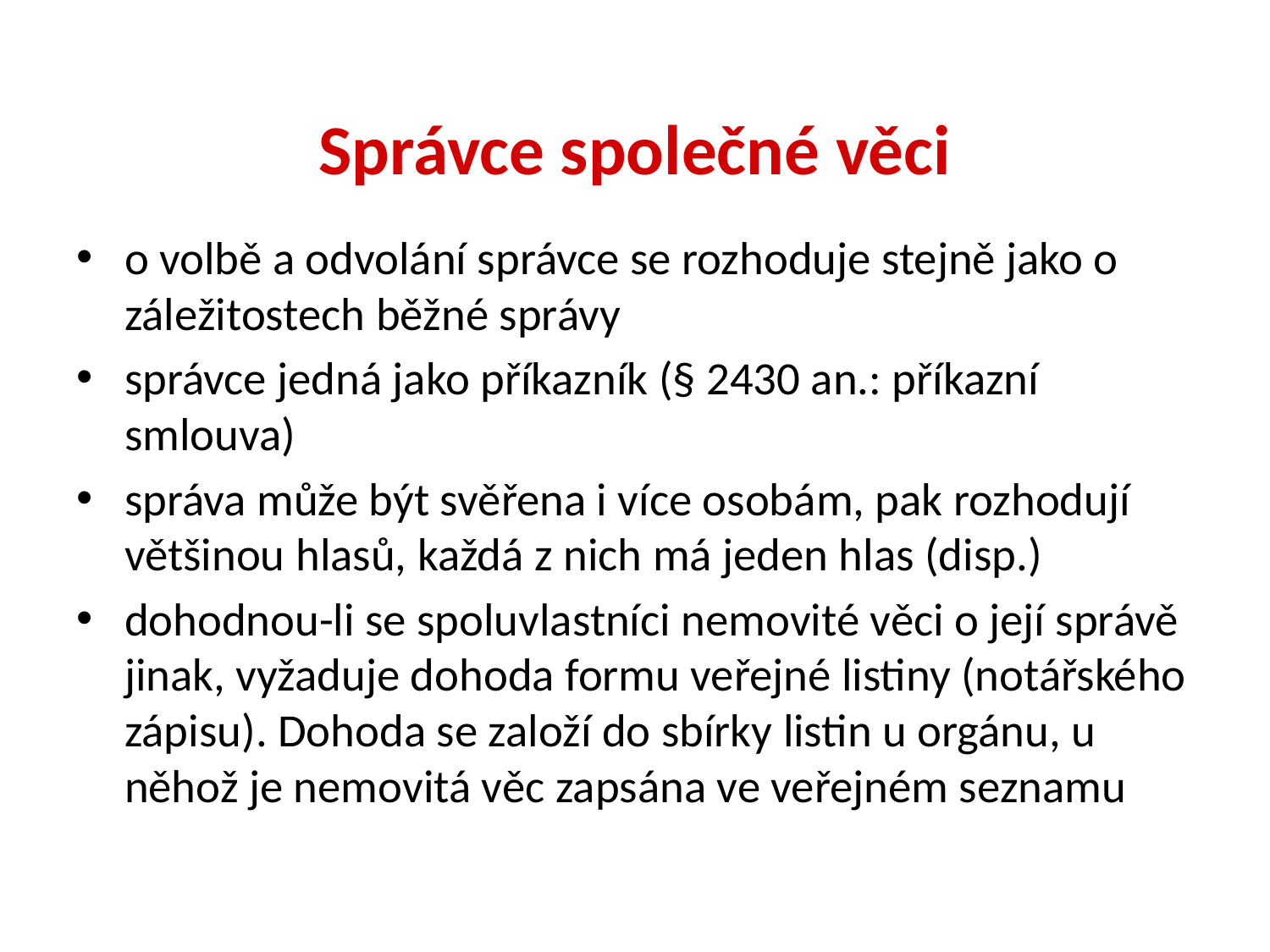

# Správce společné věci
o volbě a odvolání správce se rozhoduje stejně jako o záležitostech běžné správy
správce jedná jako příkazník (§ 2430 an.: příkazní smlouva)
správa může být svěřena i více osobám, pak rozhodují většinou hlasů, každá z nich má jeden hlas (disp.)
dohodnou-li se spoluvlastníci nemovité věci o její správě jinak, vyžaduje dohoda formu veřejné listiny (notářského zápisu). Dohoda se založí do sbírky listin u orgánu, u něhož je nemovitá věc zapsána ve veřejném seznamu